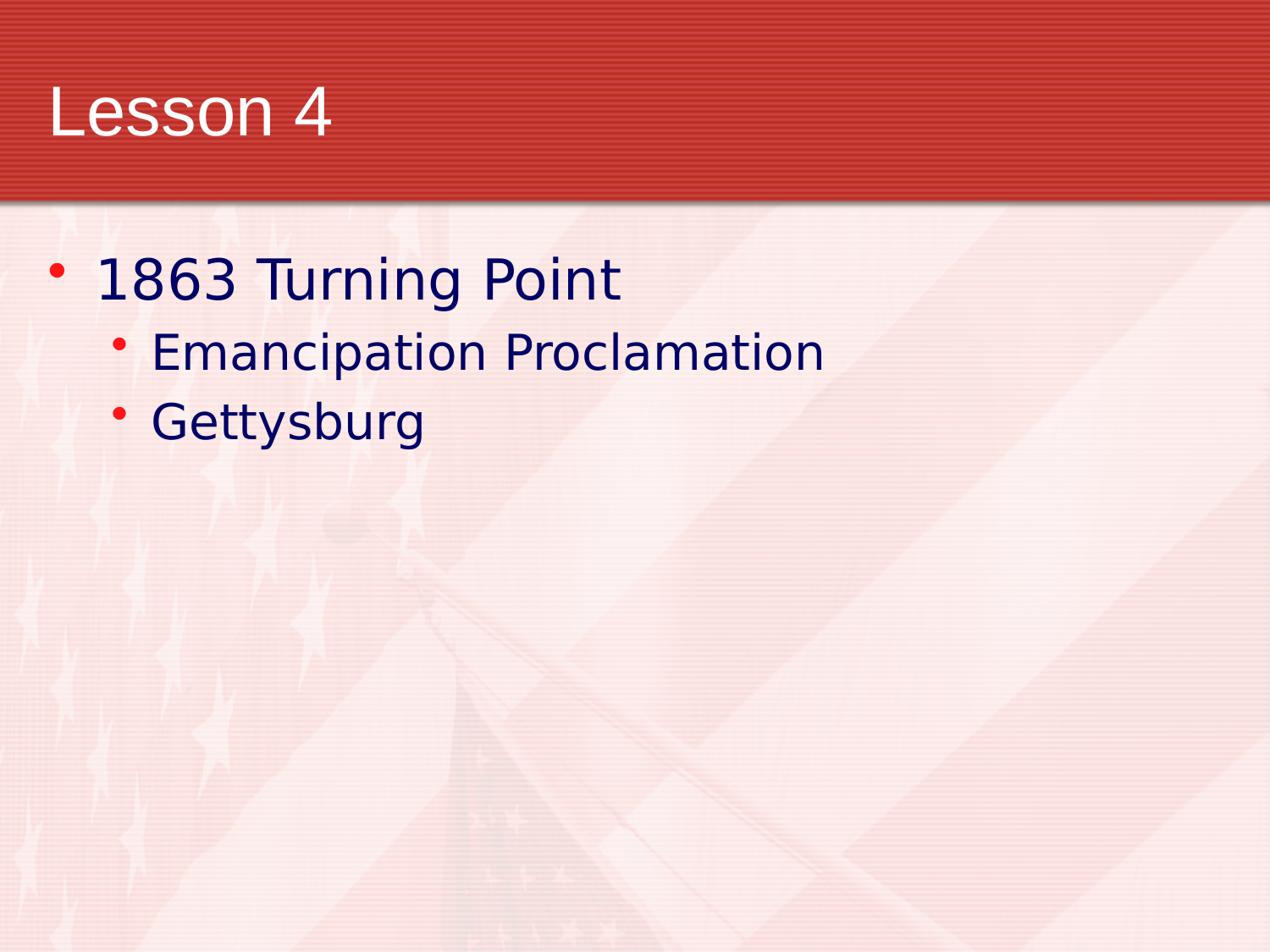

# Lesson 4
1863 Turning Point
Emancipation Proclamation
Gettysburg